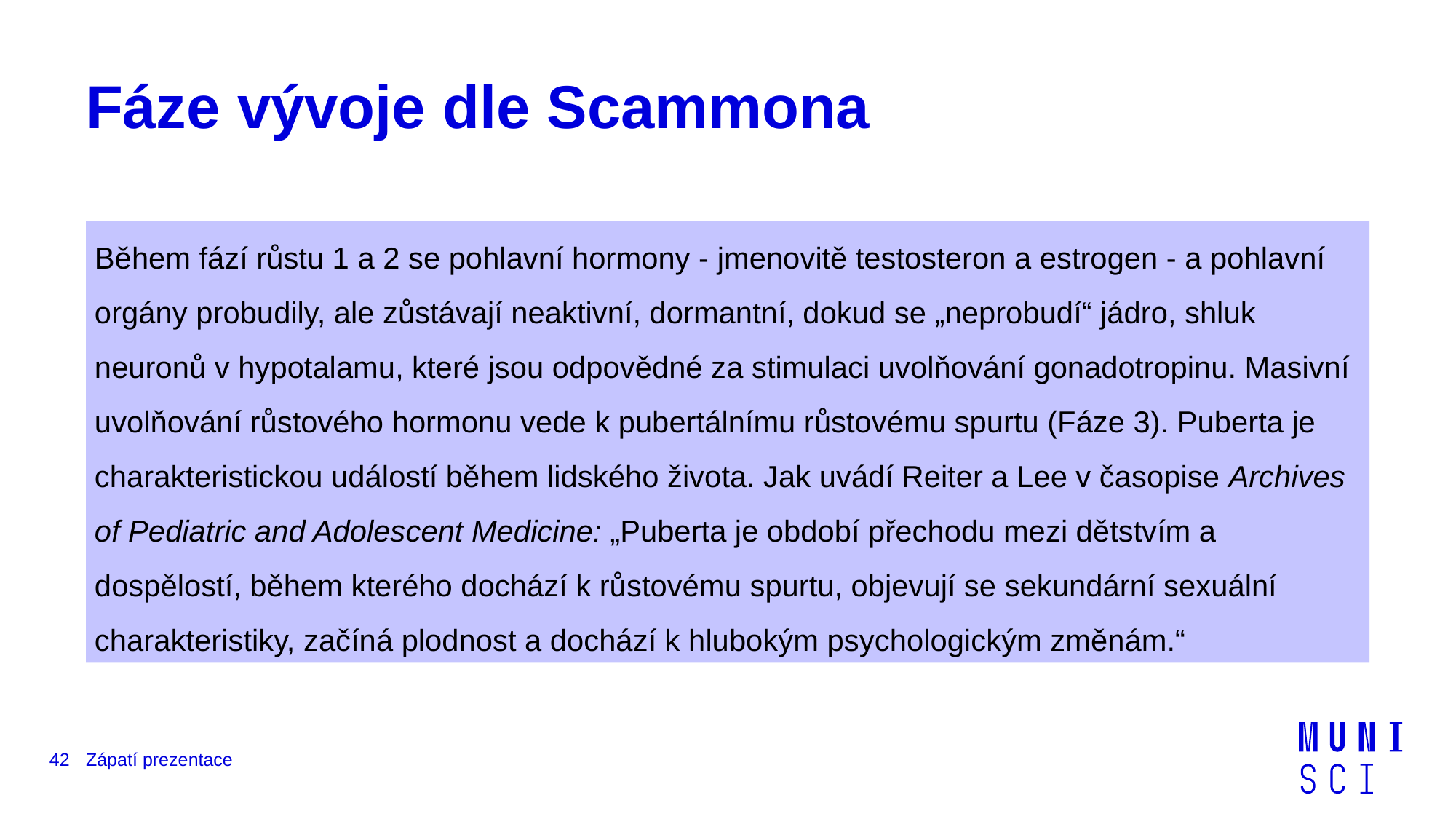

# Fáze vývoje dle Scammona
Během fází růstu 1 a 2 se pohlavní hormony - jmenovitě testosteron a estrogen - a pohlavní orgány probudily, ale zůstávají neaktivní, dormantní, dokud se „neprobudí“ jádro, shluk neuronů v hypotalamu, které jsou odpovědné za stimulaci uvolňování gonadotropinu. Masivní uvolňování růstového hormonu vede k pubertálnímu růstovému spurtu (Fáze 3). Puberta je charakteristickou událostí během lidského života. Jak uvádí Reiter a Lee v časopise Archives of Pediatric and Adolescent Medicine: „Puberta je období přechodu mezi dětstvím a dospělostí, během kterého dochází k růstovému spurtu, objevují se sekundární sexuální charakteristiky, začíná plodnost a dochází k hlubokým psychologickým změnám.“
42
Zápatí prezentace